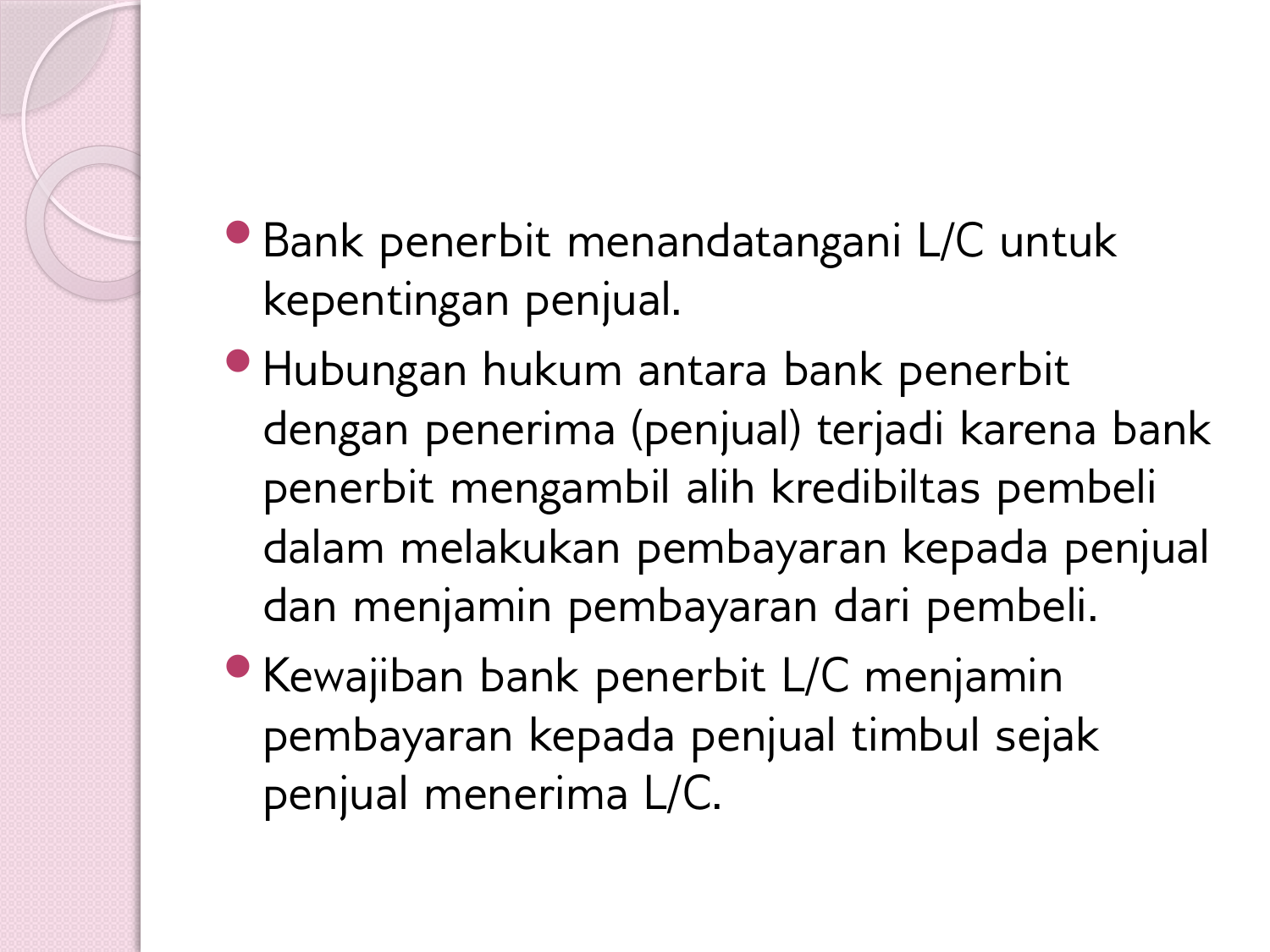

#
Bank penerbit menandatangani L/C untuk kepentingan penjual.
Hubungan hukum antara bank penerbit dengan penerima (penjual) terjadi karena bank penerbit mengambil alih kredibiltas pembeli dalam melakukan pembayaran kepada penjual dan menjamin pembayaran dari pembeli.
Kewajiban bank penerbit L/C menjamin pembayaran kepada penjual timbul sejak penjual menerima L/C.